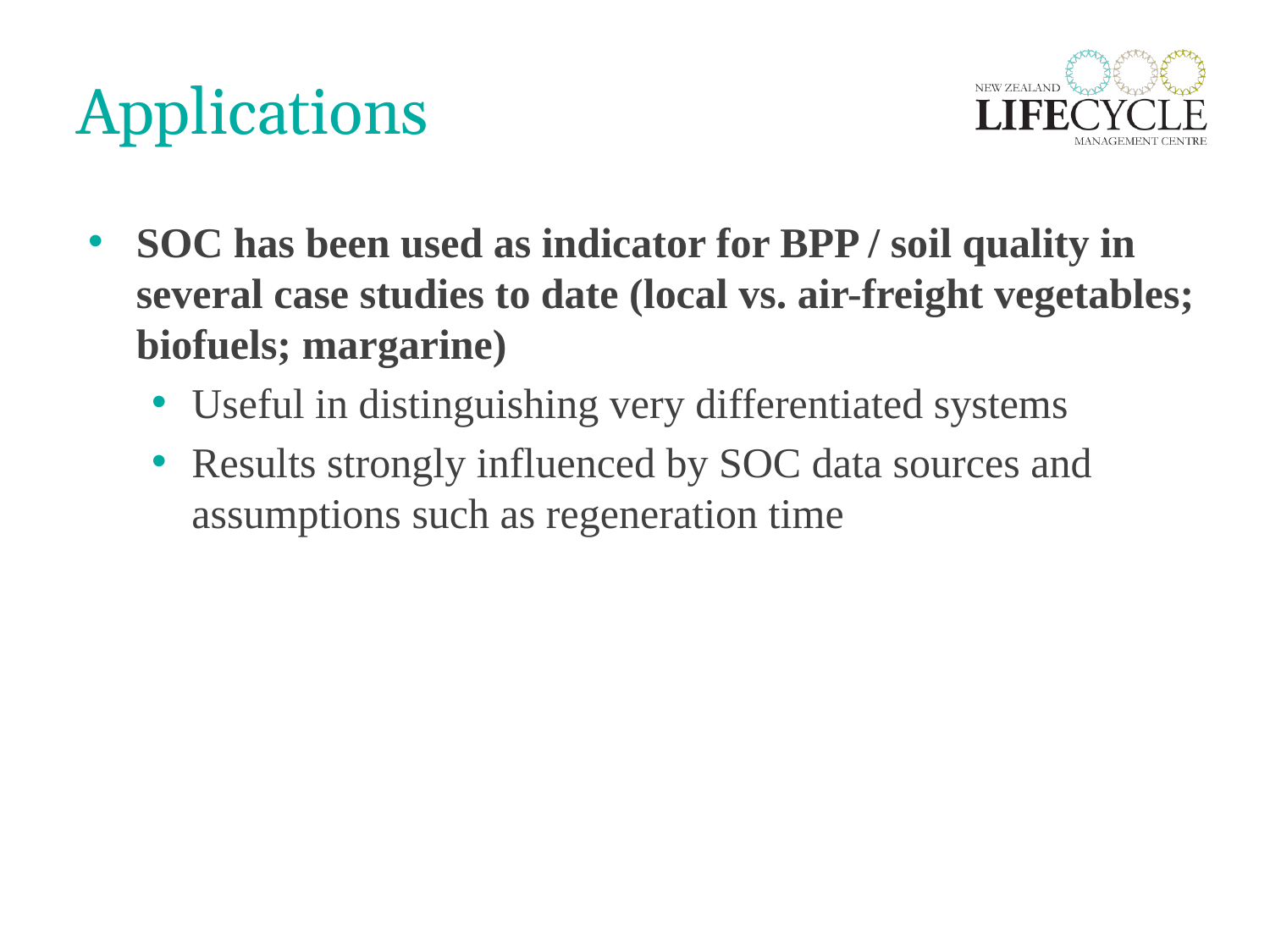

# Applications
SOC has been used as indicator for BPP / soil quality in several case studies to date (local vs. air-freight vegetables; biofuels; margarine)
Useful in distinguishing very differentiated systems
Results strongly influenced by SOC data sources and assumptions such as regeneration time